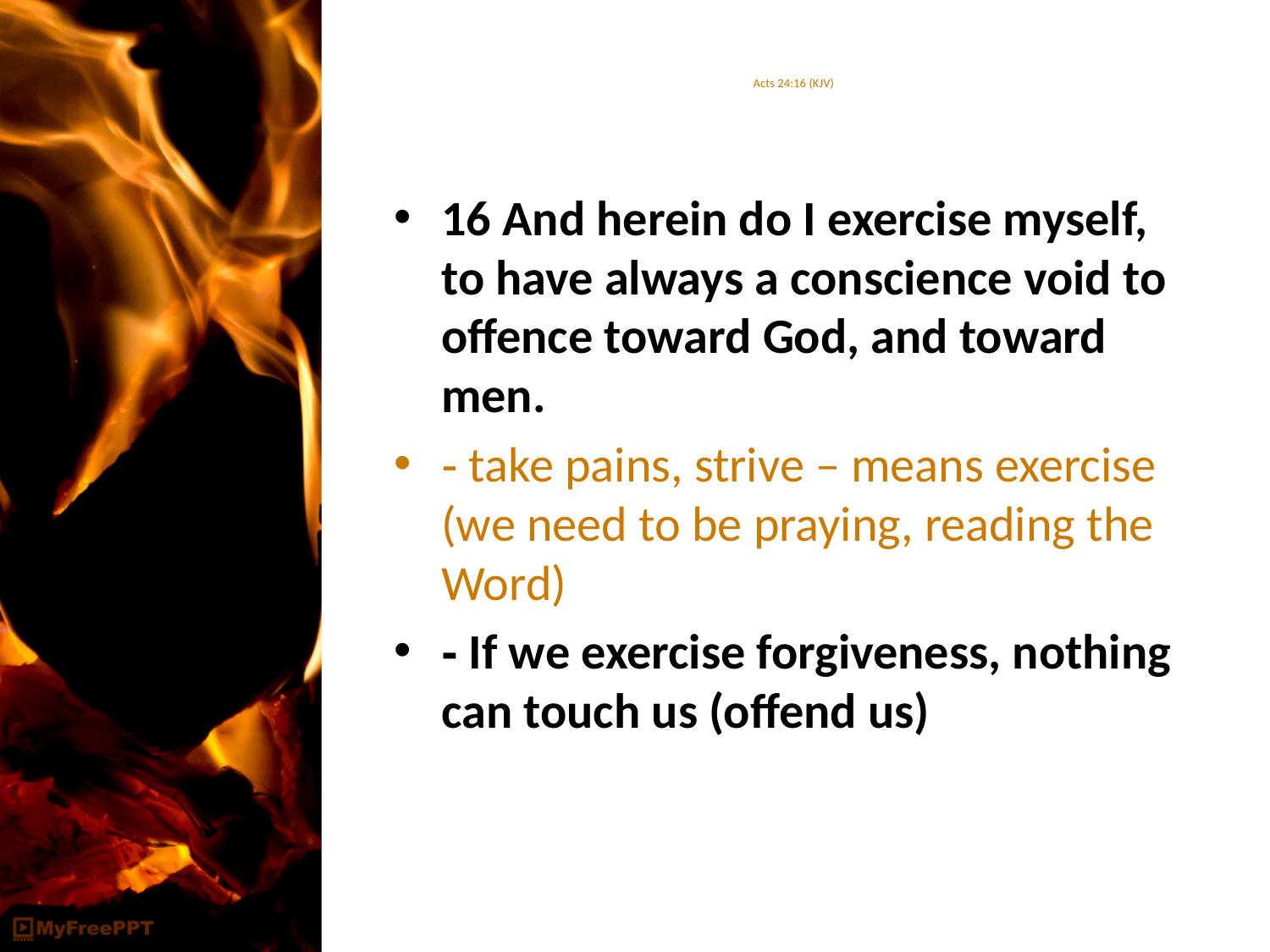

# Acts 24:16 (KJV)
16 And herein do I exercise myself, to have always a conscience void to offence toward God, and toward men.
‐ take pains, strive – means exercise (we need to be praying, reading the Word)
‐ If we exercise forgiveness, nothing can touch us (offend us)